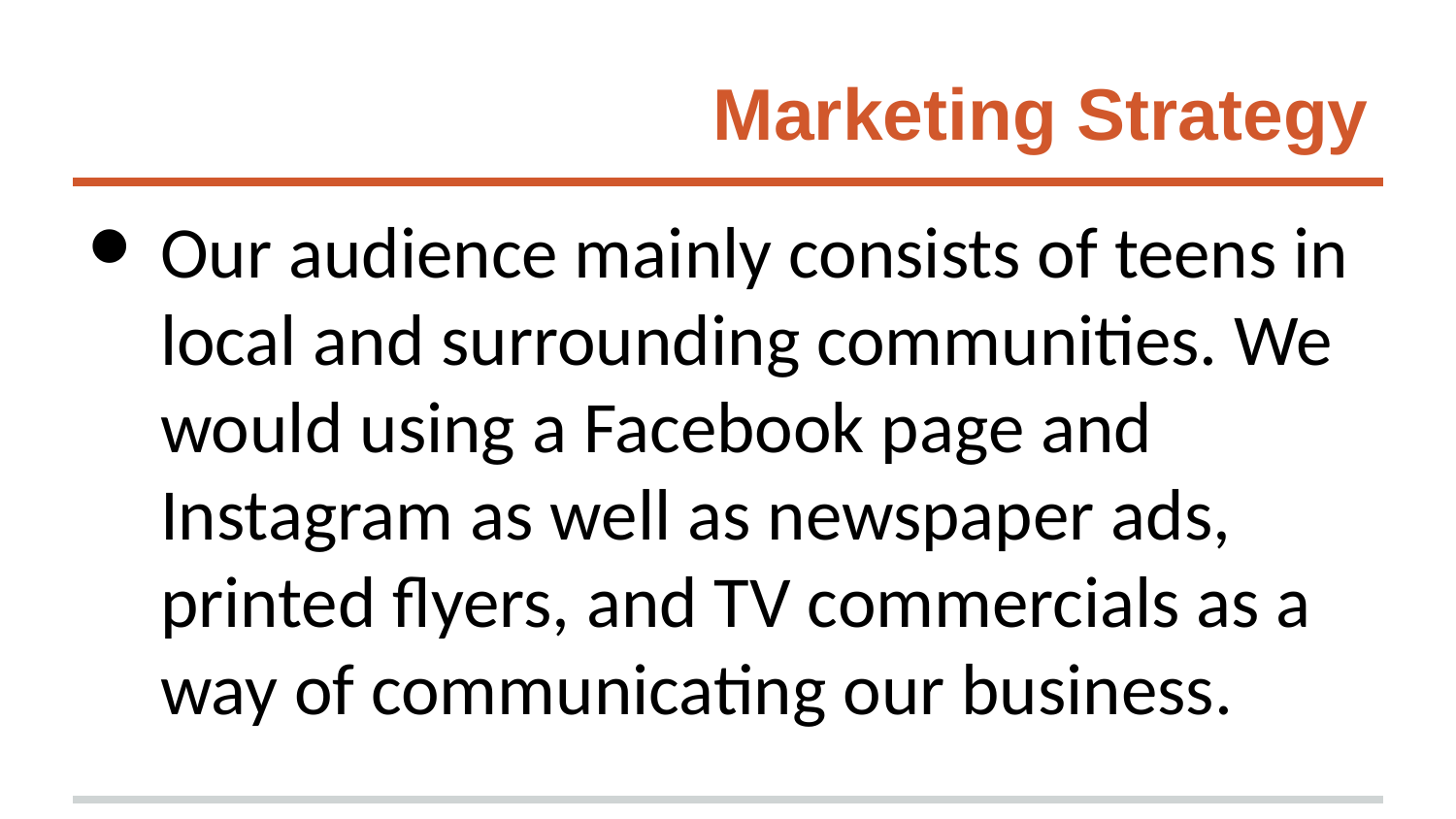

# Marketing Strategy
Our audience mainly consists of teens in local and surrounding communities. We would using a Facebook page and Instagram as well as newspaper ads, printed flyers, and TV commercials as a way of communicating our business.